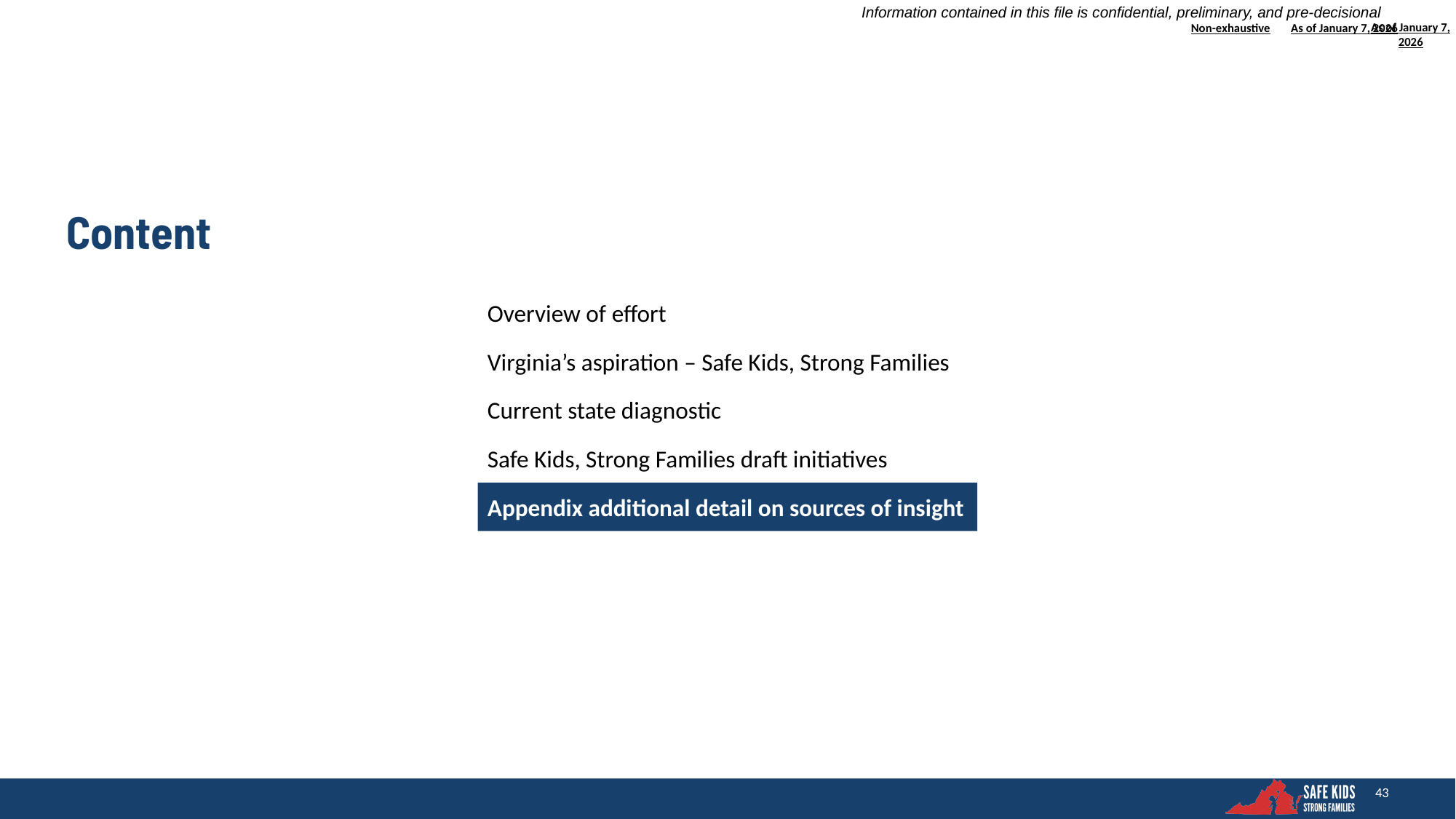

As of January 7, 2026
# Content
Overview of effort
Virginia’s aspiration – Safe Kids, Strong Families
Current state diagnostic
Safe Kids, Strong Families draft initiatives
Appendix additional detail on sources of insight